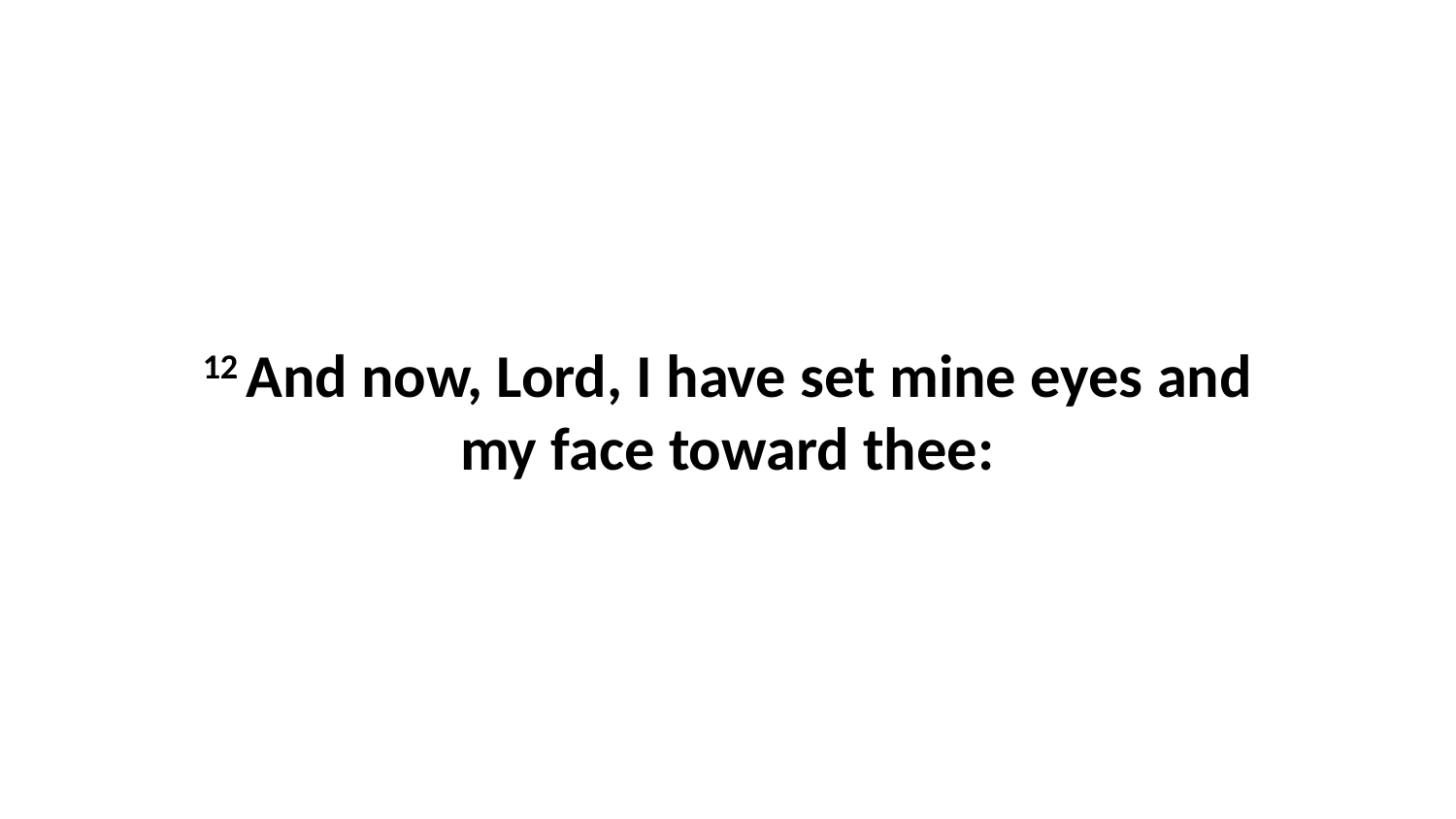

12 And now, Lord, I have set mine eyes and my face toward thee: